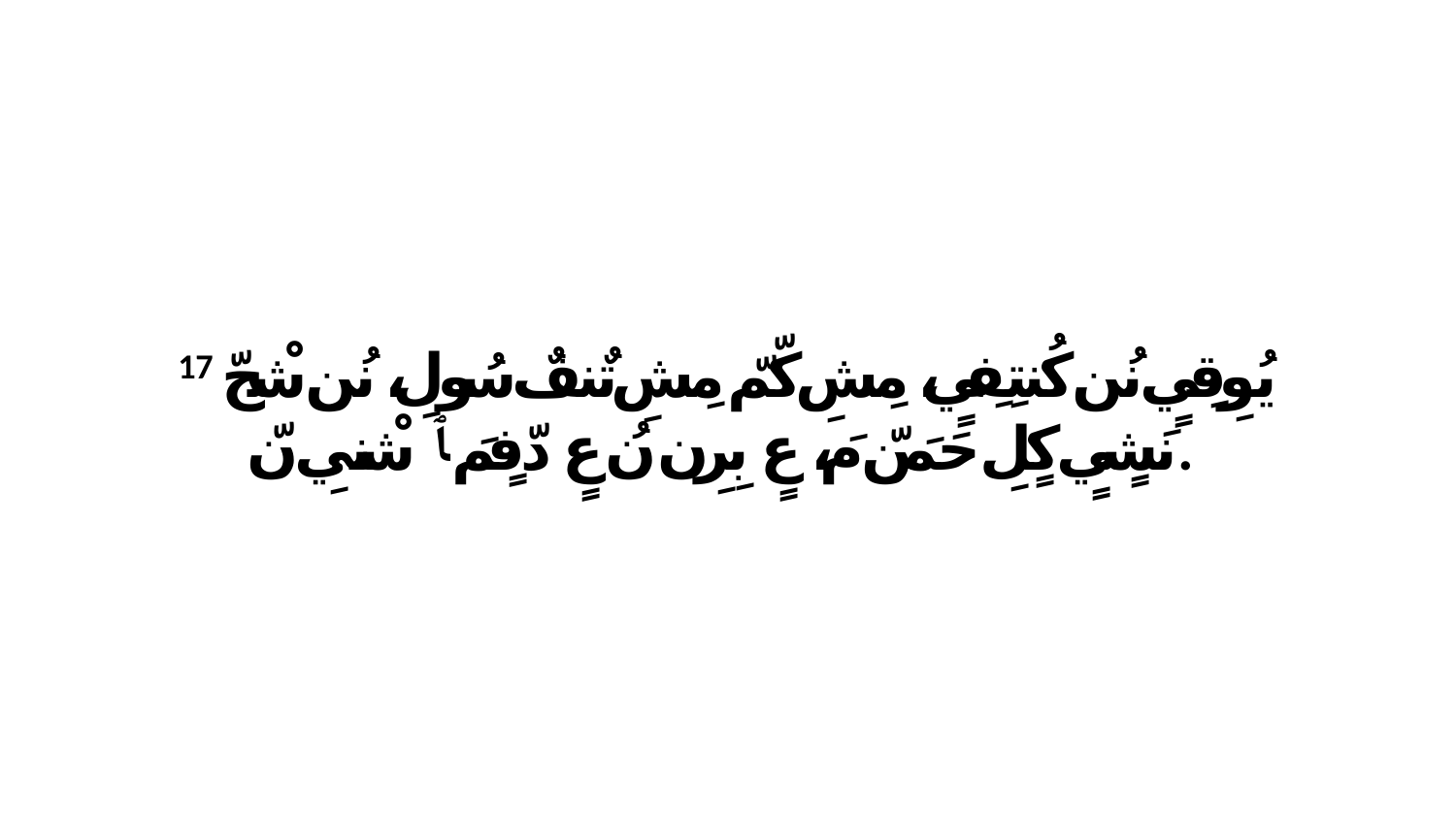

17 يُوِقِيٍ نُن كُنتِفِيٍ، مِشِ كّمّ مِشِ تٌنفٌ سُولِ، نُن شْحّ نَشٍيٍ كٍلِ حَمَنّ مَ، عٍ بِرِن نُ عٍ دّفٍمَ ﭑ شْنيِ نّ.